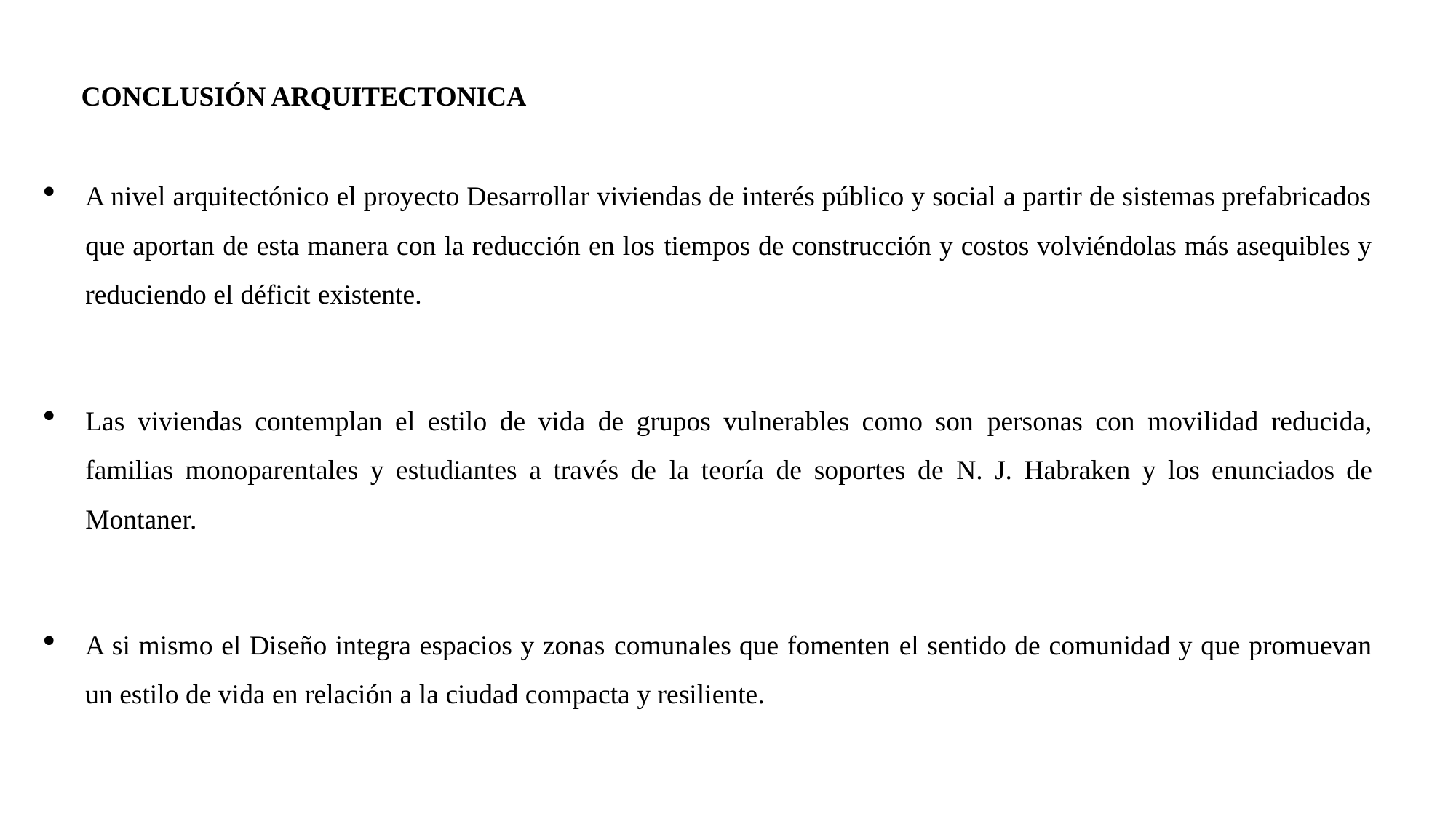

CONCLUSIÓN ARQUITECTONICA

A nivel arquitectónico el proyecto Desarrollar viviendas de interés público y social a partir de sistemas prefabricados que aportan de esta manera con la reducción en los tiempos de construcción y costos volviéndolas más asequibles y reduciendo el déficit existente.

Las viviendas contemplan el estilo de vida de grupos vulnerables como son personas con movilidad reducida, familias monoparentales y estudiantes a través de la teoría de soportes de N. J. Habraken y los enunciados de Montaner.

A si mismo el Diseño integra espacios y zonas comunales que fomenten el sentido de comunidad y que promuevan un estilo de vida en relación a la ciudad compacta y resiliente.

UBICACIÓN